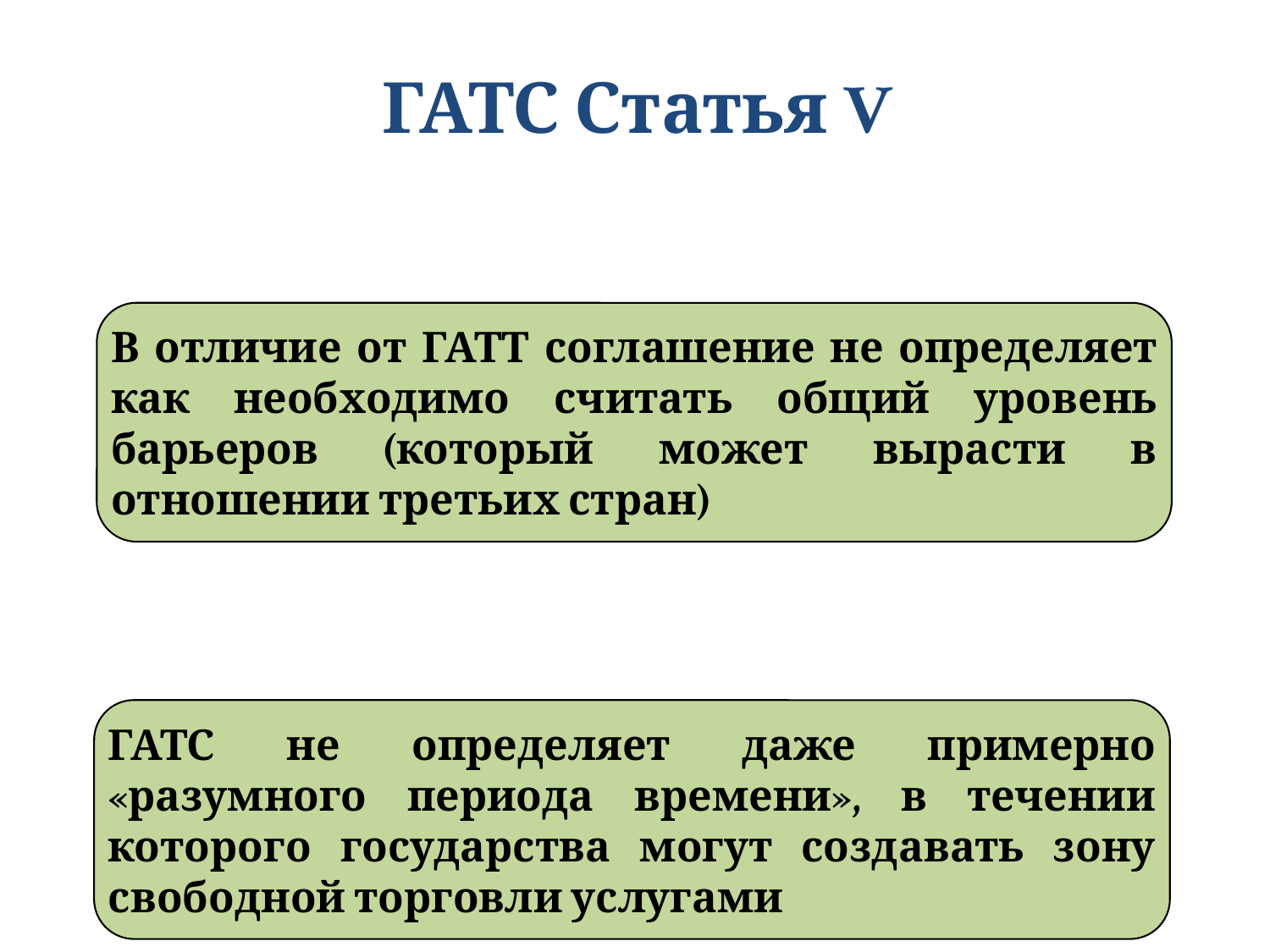

ГАТС Статья V
В отличие от ГАТТ соглашение не определяет как необходимо считать общий уровень барьеров (который может вырасти в отношении третьих стран)

ГАТС не определяет даже примерно «разумного периода времени», в течении которого государства могут создавать зону свободной торговли услугами